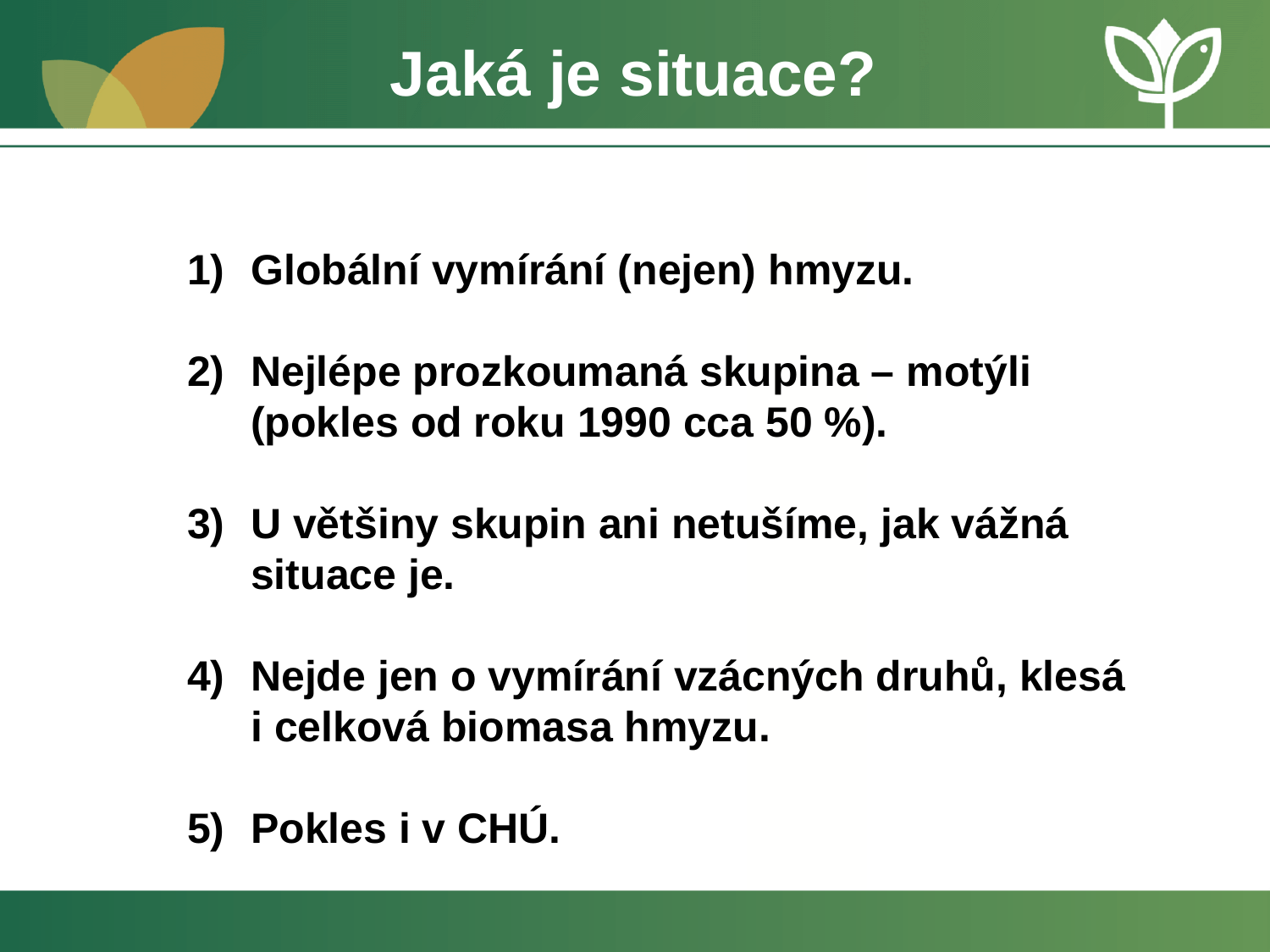

Jaká je situace?
Globální vymírání (nejen) hmyzu.

Nejlépe prozkoumaná skupina – motýli (pokles od roku 1990 cca 50 %).

U většiny skupin ani netušíme, jak vážná situace je.

Nejde jen o vymírání vzácných druhů, klesá i celková biomasa hmyzu.

Pokles i v CHÚ.